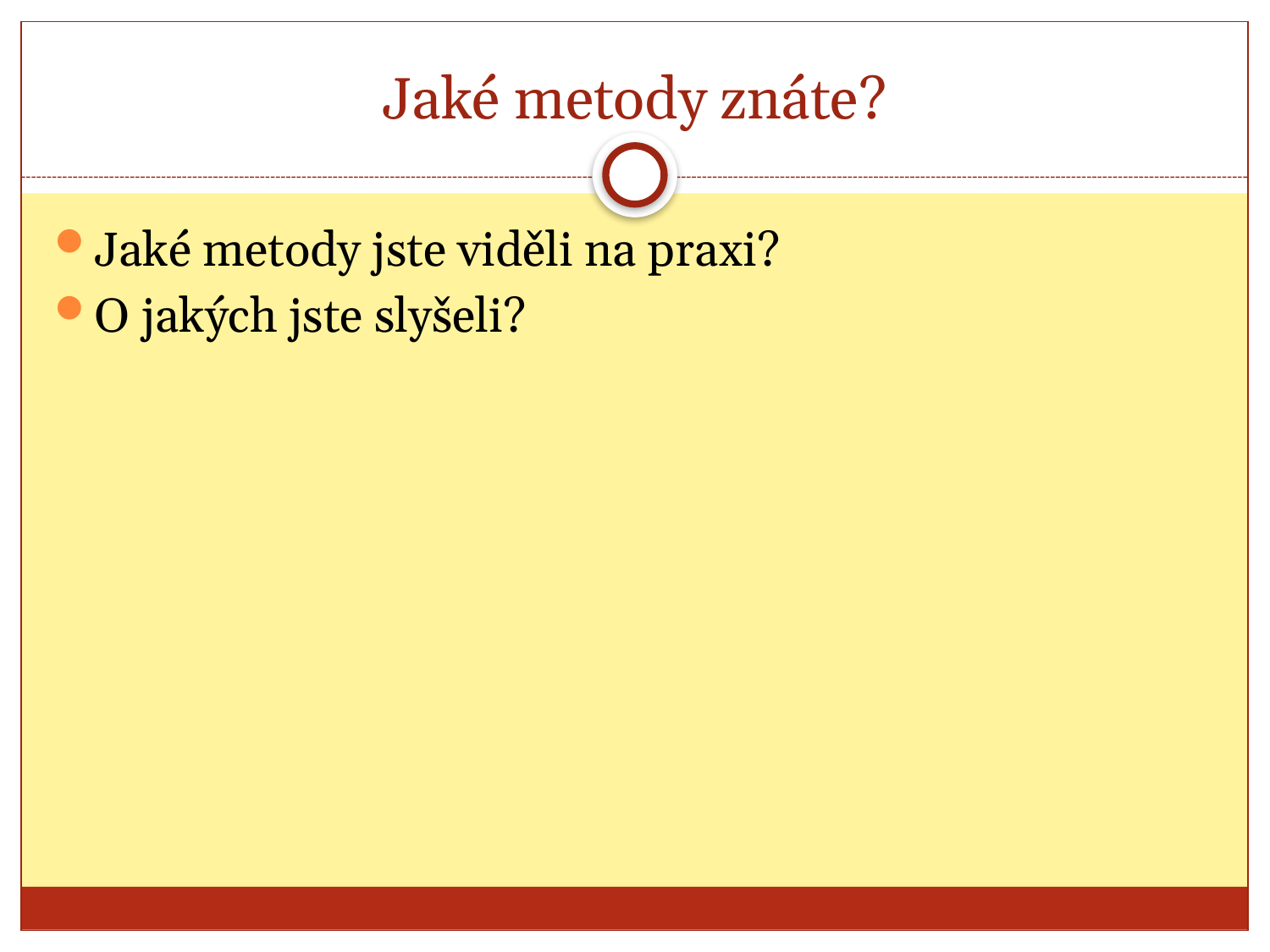

# Jaké metody znáte?
Jaké metody jste viděli na praxi?
O jakých jste slyšeli?